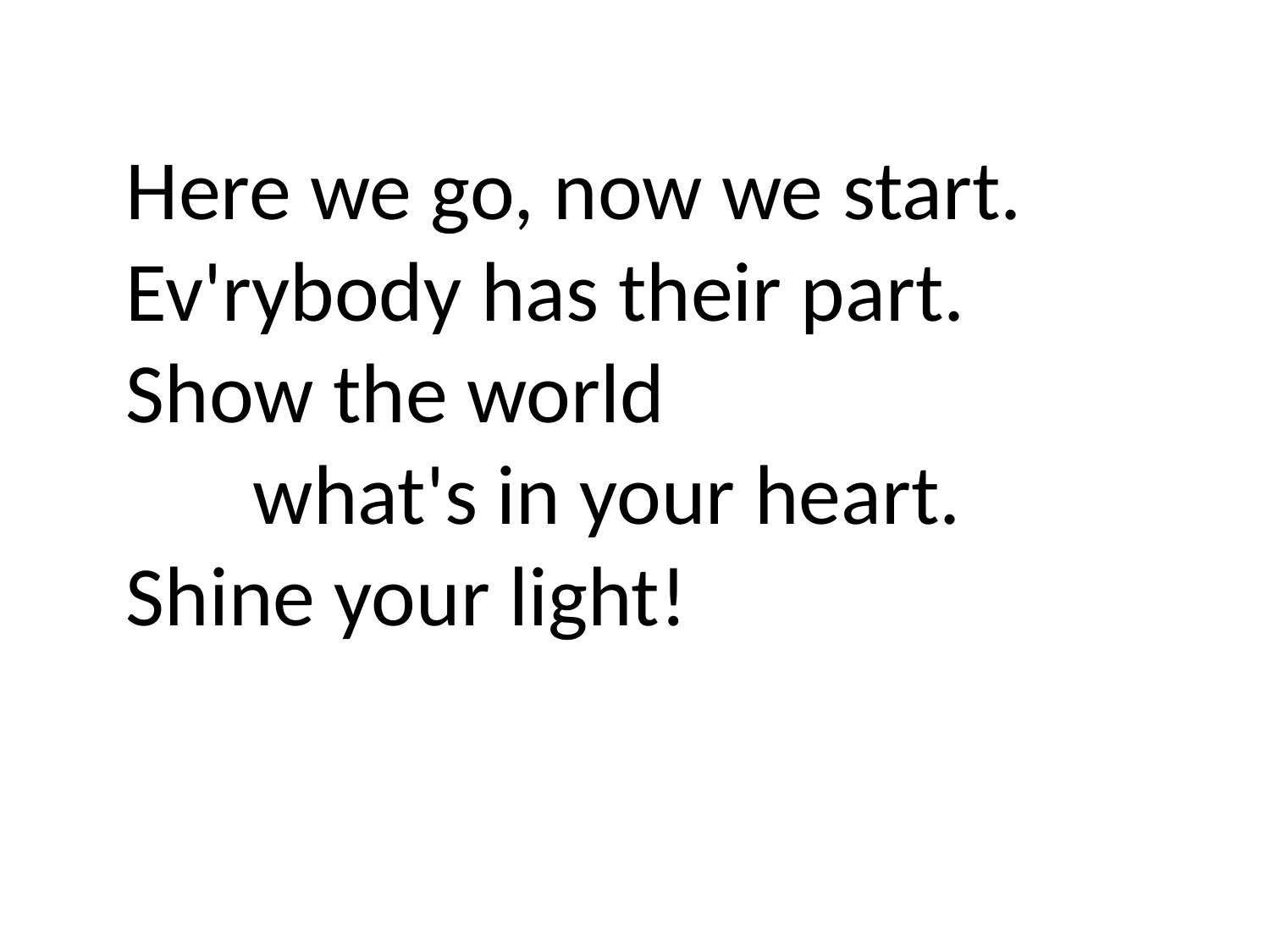

Here we go, now we start.
Ev'rybody has their part.
Show the world
	what's in your heart.
Shine your light!